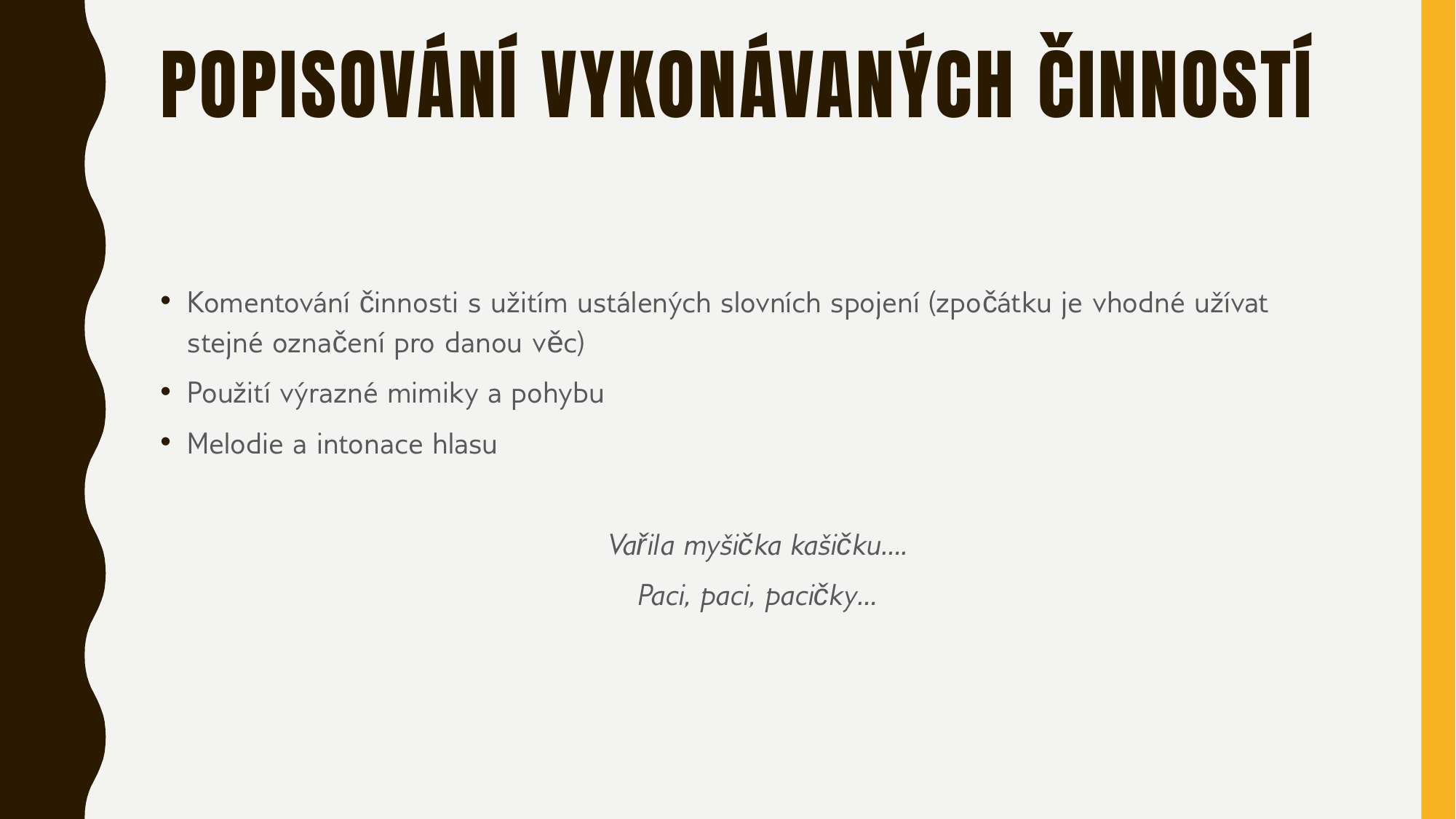

# Popisování vykonávaných činností
Komentování činnosti s užitím ustálených slovních spojení (zpočátku je vhodné užívat stejné označení pro danou věc)
Použití výrazné mimiky a pohybu
Melodie a intonace hlasu

Vařila myšička kašičku….
Paci, paci, pacičky…